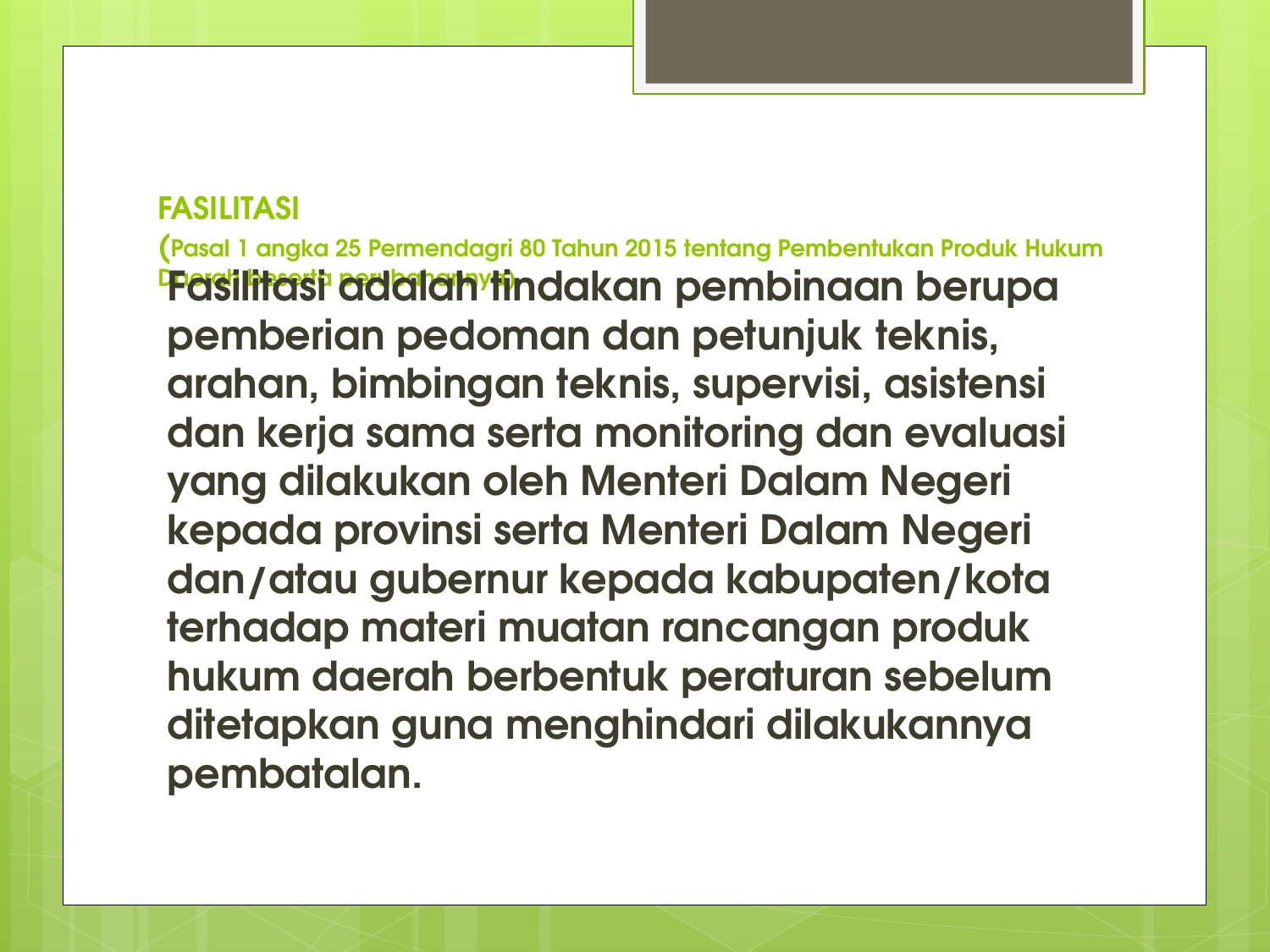

# FASILITASI (Pasal 1 angka 25 Permendagri 80 Tahun 2015 tentang Pembentukan Produk Hukum Daerah beserta perubahannya)
Fasilitasi adalah tindakan pembinaan berupa pemberian pedoman dan petunjuk teknis, arahan, bimbingan teknis, supervisi, asistensi dan kerja sama serta monitoring dan evaluasi yang dilakukan oleh Menteri Dalam Negeri kepada provinsi serta Menteri Dalam Negeri dan/atau gubernur kepada kabupaten/kota terhadap materi muatan rancangan produk hukum daerah berbentuk peraturan sebelum ditetapkan guna menghindari dilakukannya pembatalan.